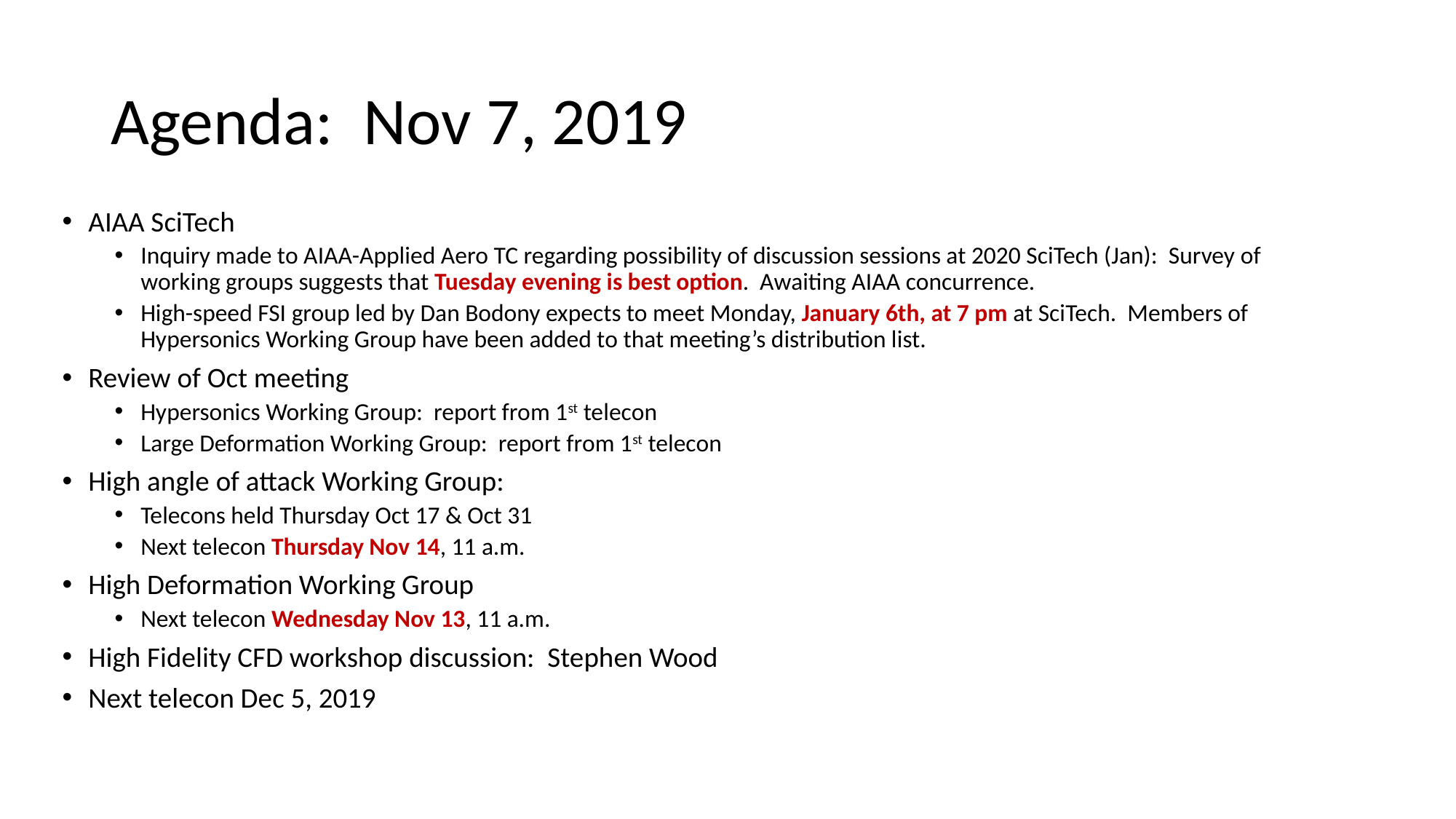

# Agenda:  Nov 7, 2019
AIAA SciTech
Inquiry made to AIAA-Applied Aero TC regarding possibility of discussion sessions at 2020 SciTech (Jan):  Survey of working groups suggests that Tuesday evening is best option.  Awaiting AIAA concurrence.
High-speed FSI group led by Dan Bodony expects to meet Monday, January 6th, at 7 pm at SciTech.  Members of Hypersonics Working Group have been added to that meeting’s distribution list.
Review of Oct meeting
Hypersonics Working Group:  report from 1st telecon
Large Deformation Working Group:  report from 1st telecon
High angle of attack Working Group:
Telecons held Thursday Oct 17 & Oct 31
Next telecon Thursday Nov 14, 11 a.m.
High Deformation Working Group
Next telecon Wednesday Nov 13, 11 a.m.
High Fidelity CFD workshop discussion:  Stephen Wood
Next telecon Dec 5, 2019